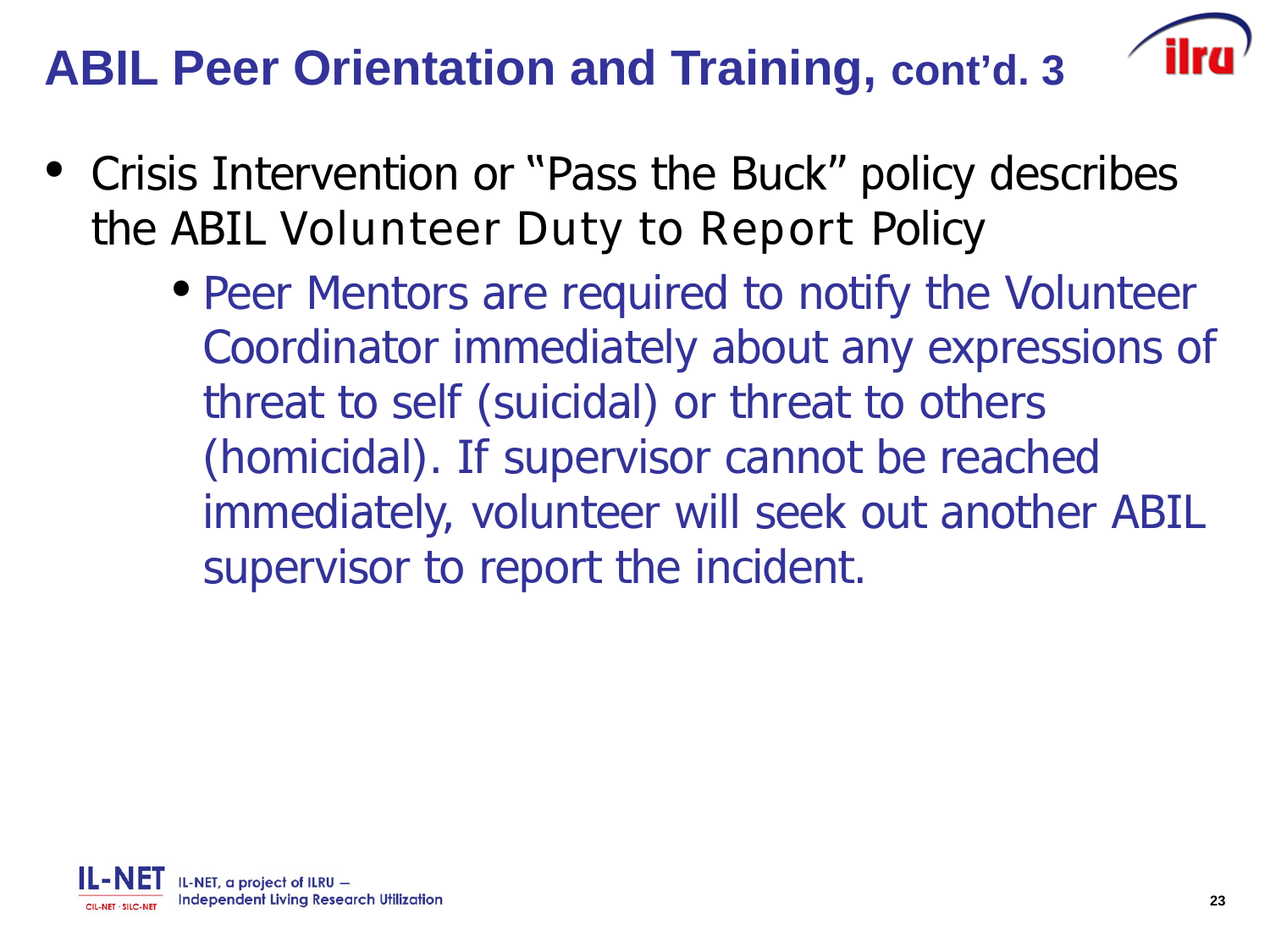

# ABIL Peer Orientation and Training, cont’d. 3
Crisis Intervention or “Pass the Buck” policy describes the ABIL Volunteer Duty to Report Policy
Peer Mentors are required to notify the Volunteer Coordinator immediately about any expressions of threat to self (suicidal) or threat to others (homicidal). If supervisor cannot be reached immediately, volunteer will seek out another ABIL supervisor to report the incident.